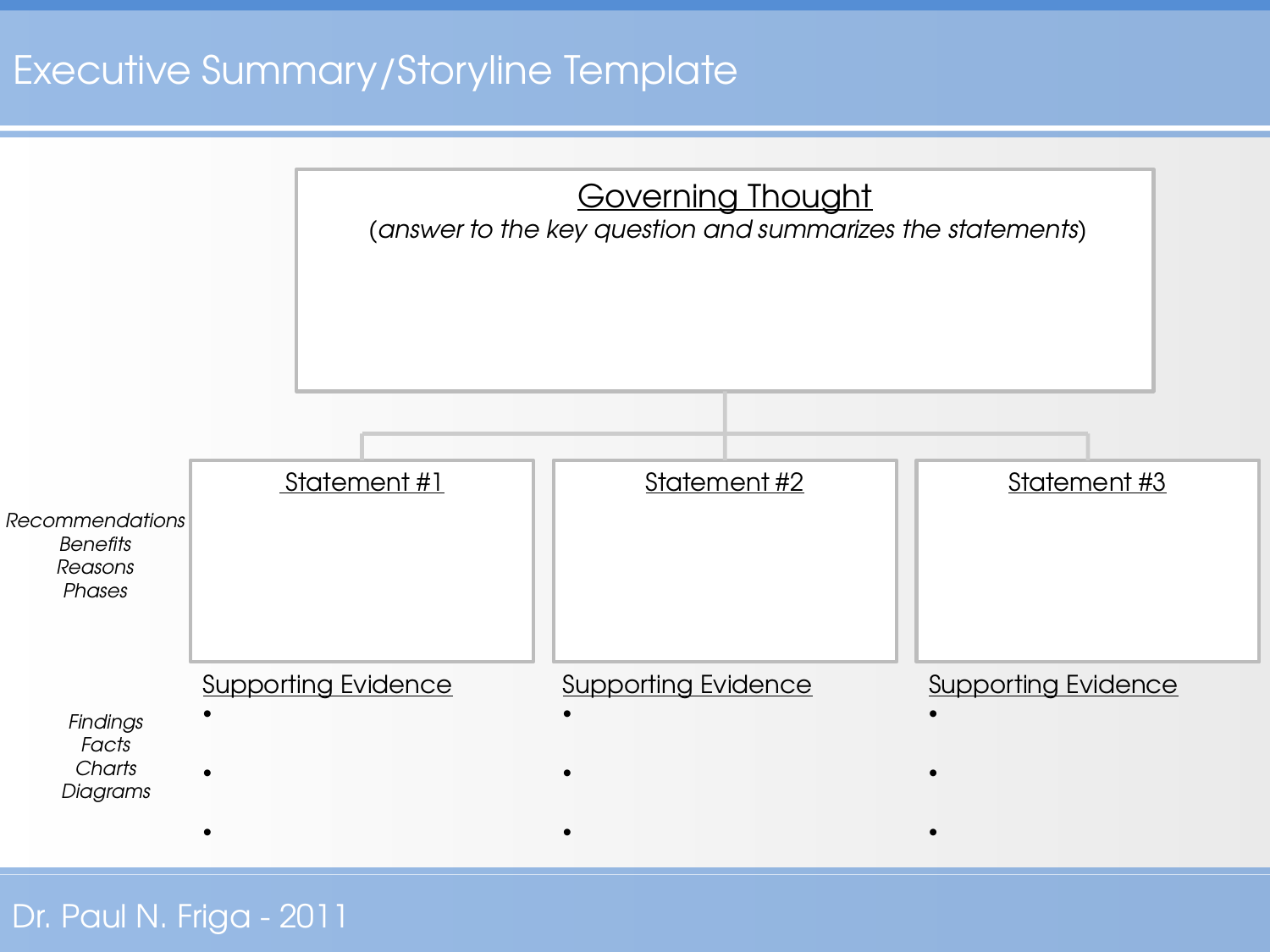

# Executive Summary/Storyline Template
Governing Thought
 (answer to the key question and summarizes the statements)
 Statement #1

Statement #2

Statement #3

Recommendations
Benefits
Reasons
Phases
Supporting Evidence

Supporting Evidence

Supporting Evidence

Findings
Facts
Charts
Diagrams